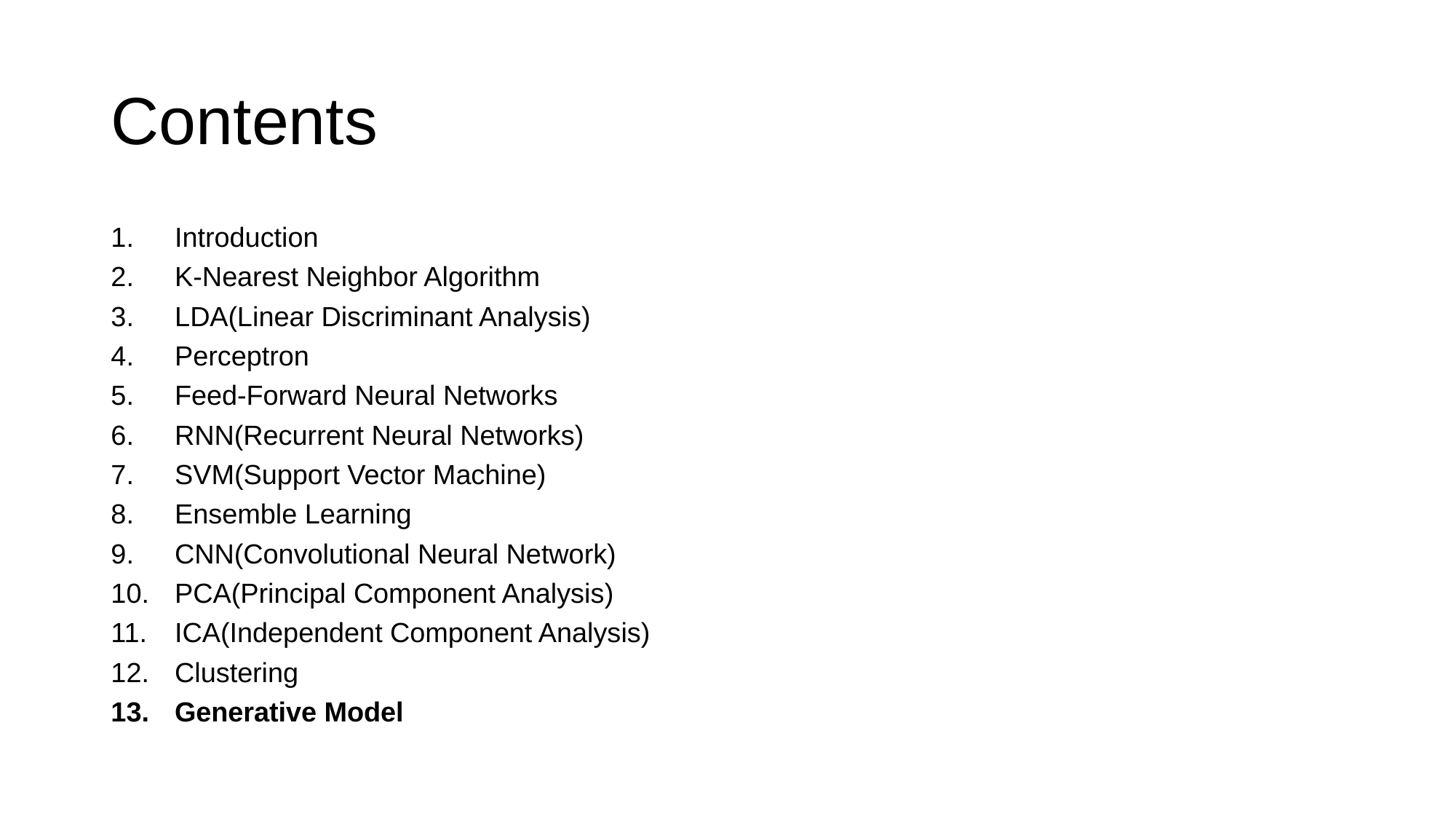

# Contents
Introduction
K-Nearest Neighbor Algorithm
LDA(Linear Discriminant Analysis)
Perceptron
Feed-Forward Neural Networks
RNN(Recurrent Neural Networks)
SVM(Support Vector Machine)
Ensemble Learning
CNN(Convolutional Neural Network)
PCA(Principal Component Analysis)
ICA(Independent Component Analysis)
Clustering
Generative Model